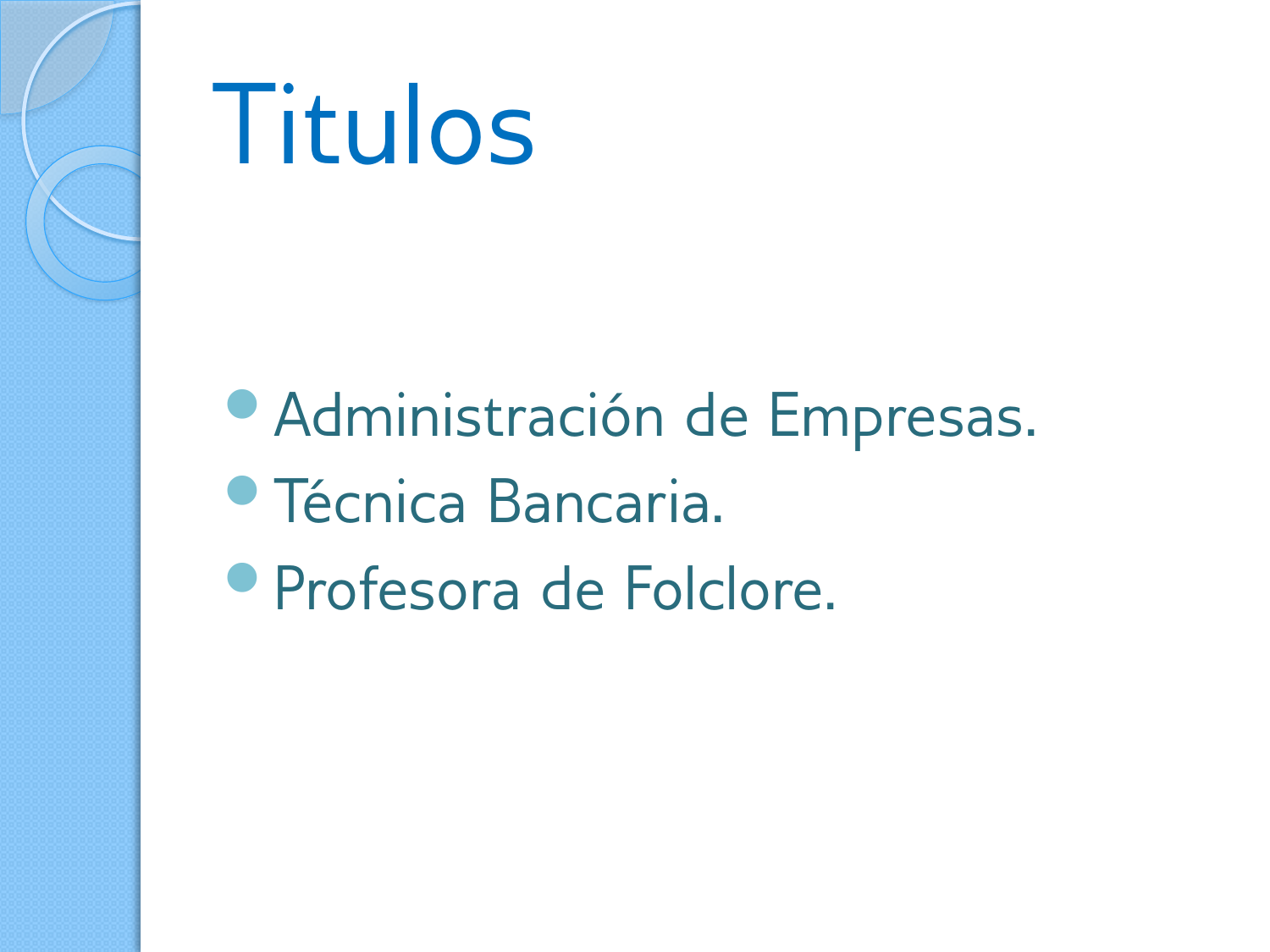

# Titulos

Administración de Empresas.
Técnica Bancaria.
Profesora de Folclore.